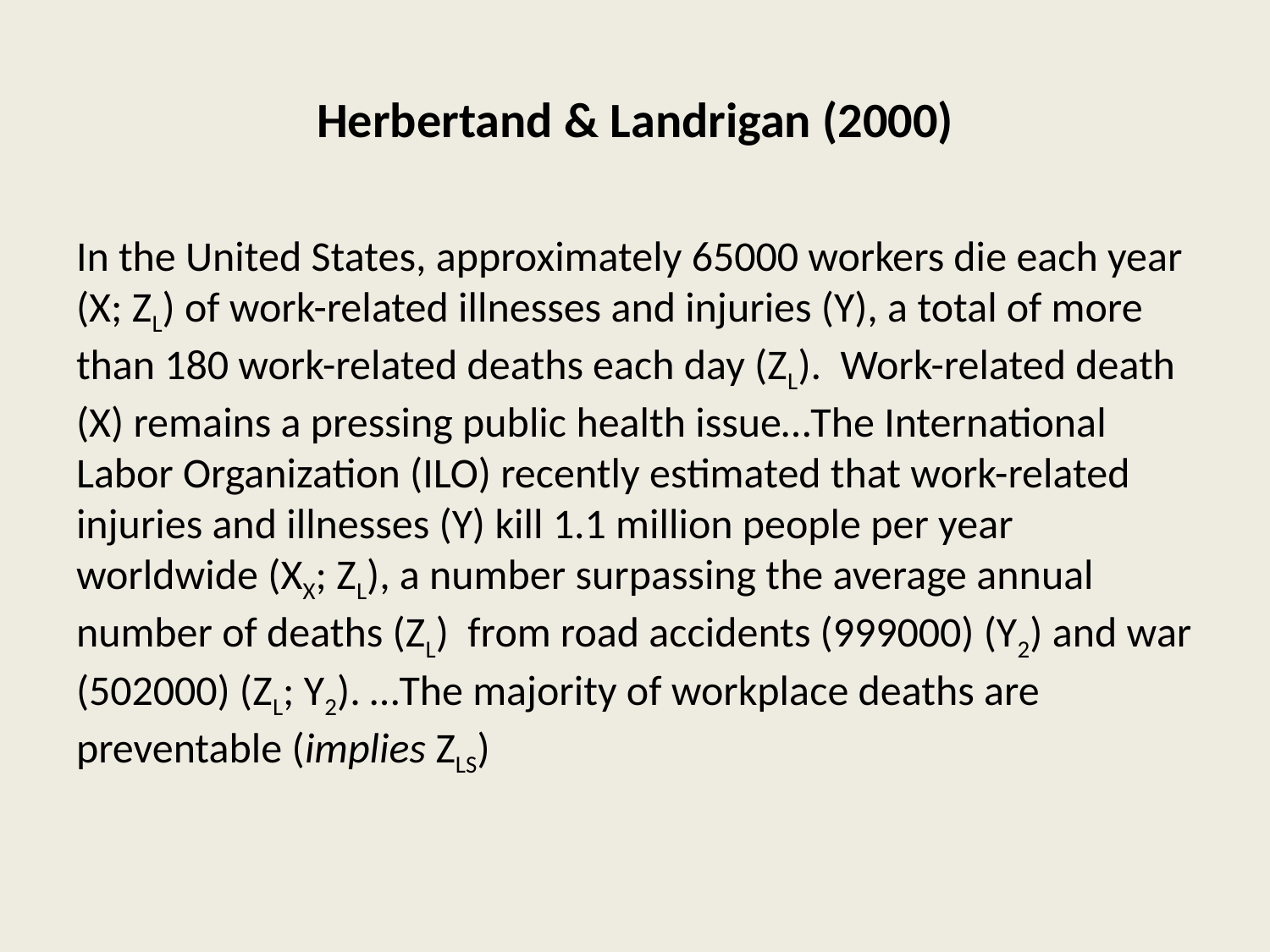

# Herbertand & Landrigan (2000)
In the United States, approximately 65000 workers die each year (X; ZL) of work-related illnesses and injuries (Y), a total of more than 180 work-related deaths each day (ZL).  Work-related death (X) remains a pressing public health issue…The International Labor Organization (ILO) recently estimated that work-related injuries and illnesses (Y) kill 1.1 million people per year worldwide (XX; ZL), a number surpassing the average annual number of deaths (ZL)  from road accidents (999000) (Y2) and war (502000) (ZL; Y2). …The majority of workplace deaths are preventable (implies ZLS)